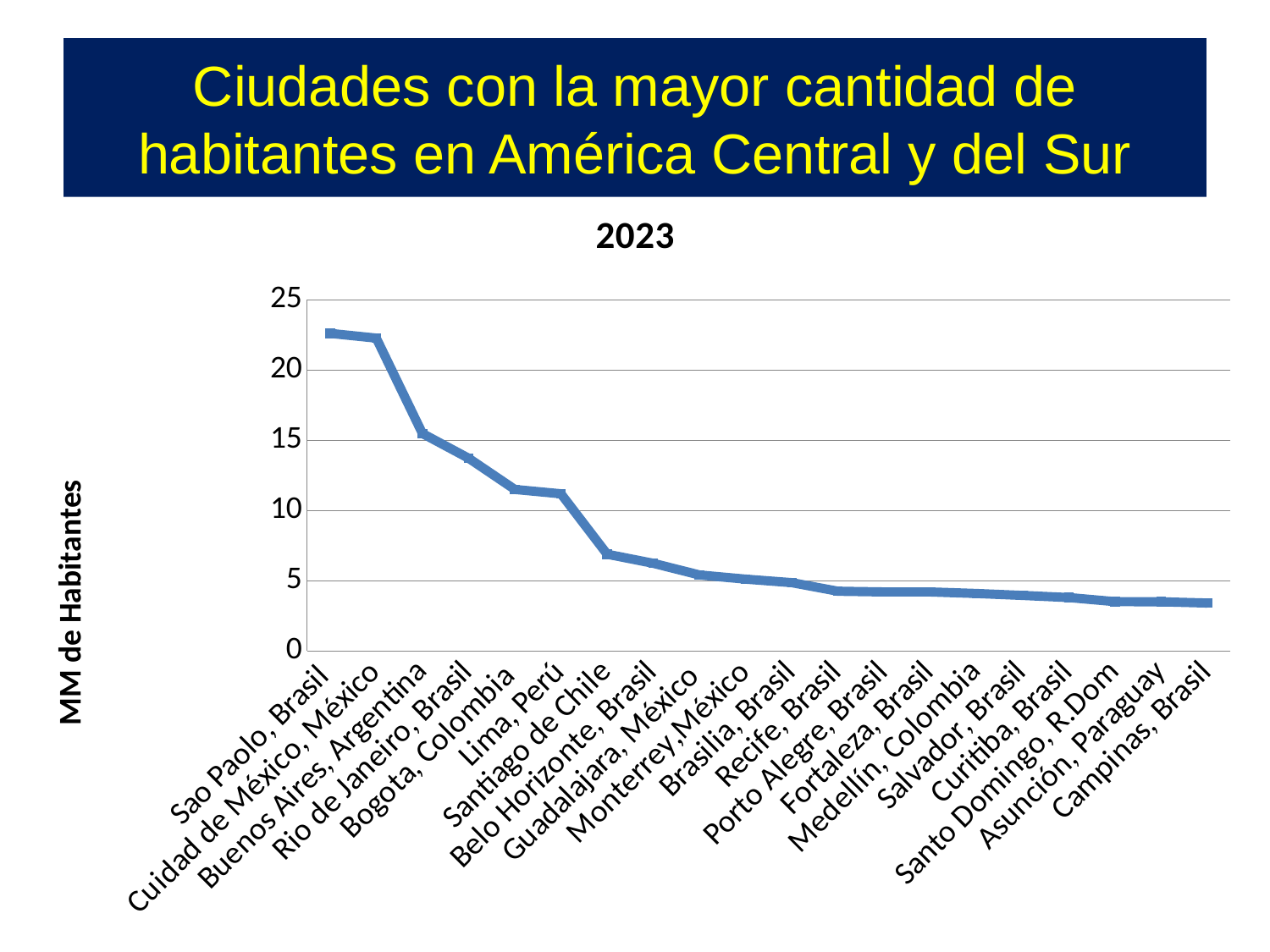

# Ciudades con la mayor cantidad de habitantes en América Central y del Sur

### Chart: 2023

| Category | MM hab |
|---|---|
| Sao Paolo, Brasil  | 22.62 |
| Cuidad de México, México | 22.28 |
| Buenos Aires, Argentina | 15.49 |
| Rio de Janeiro, Brasil | 13.73 |
| Bogota, Colombia  | 11.51 |
| Lima, Perú | 11.2 |
| Santiago de Chile | 6.9 |
| Belo Horizonte, Brasil | 6.25 |
| Guadalajara, México  | 5.42 |
| Monterrey,México | 5.12 |
| Brasilia, Brasil | 4.87 |
| Recife, Brasil | 4.26 |
| Porto Alegre, Brasil | 4.21 |
| Fortaleza, Brasil | 4.21 |
| Medellín, Colombia | 4.1 |
| Salvador, Brasil | 3.96 |
| Curitiba, Brasil | 3.81 |
| Santo Domingo, R.Dom | 3.52 |
| Asunción, Paraguay | 3.51 |
| Campinas, Brasil | 3.42 |